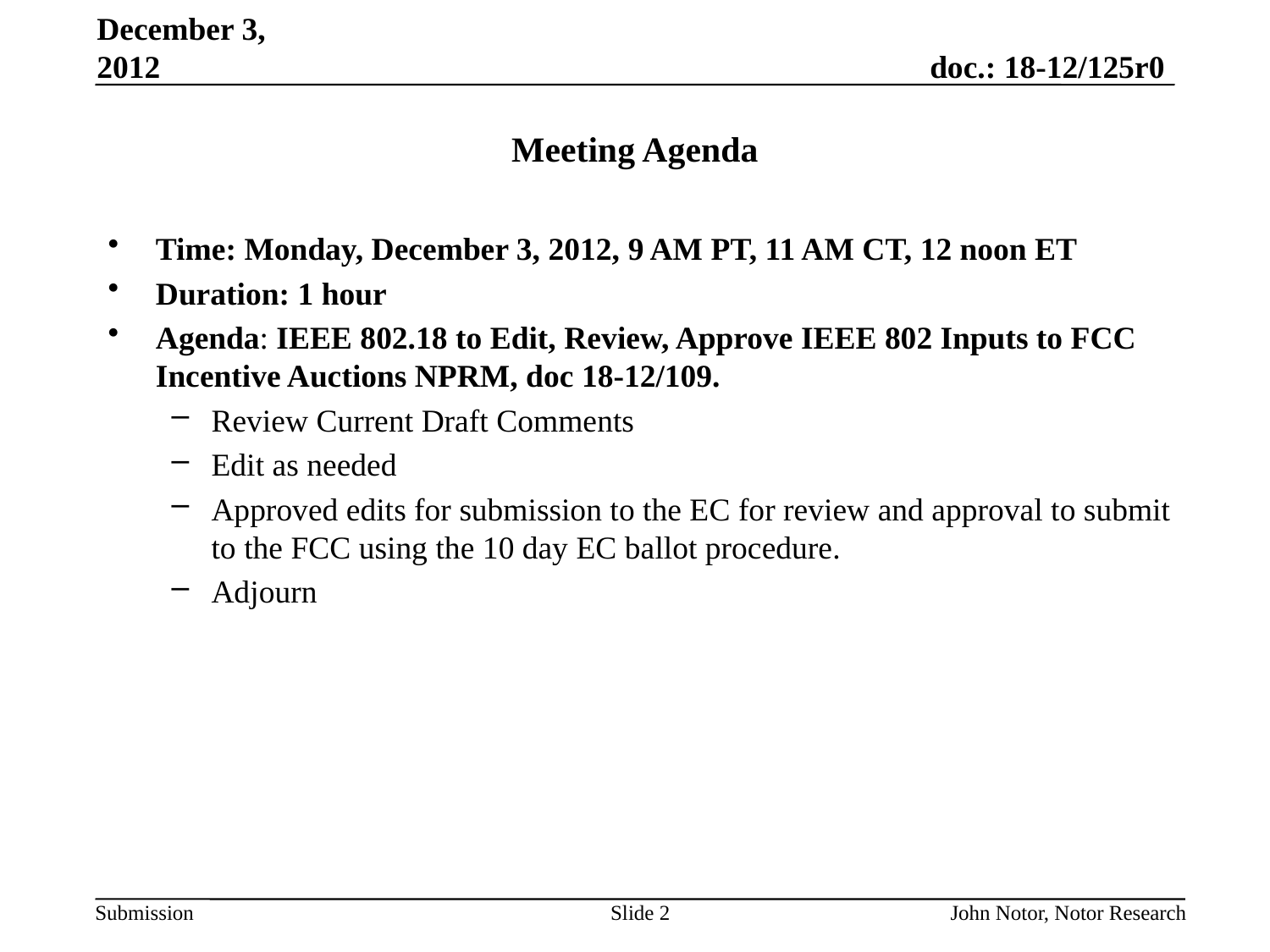

December 3, 2012
# Meeting Agenda
Time: Monday, December 3, 2012, 9 AM PT, 11 AM CT, 12 noon ET
Duration: 1 hour
Agenda: IEEE 802.18 to Edit, Review, Approve IEEE 802 Inputs to FCC Incentive Auctions NPRM, doc 18-12/109.
Review Current Draft Comments
Edit as needed
Approved edits for submission to the EC for review and approval to submit to the FCC using the 10 day EC ballot procedure.
Adjourn
Slide 2
John Notor, Notor Research